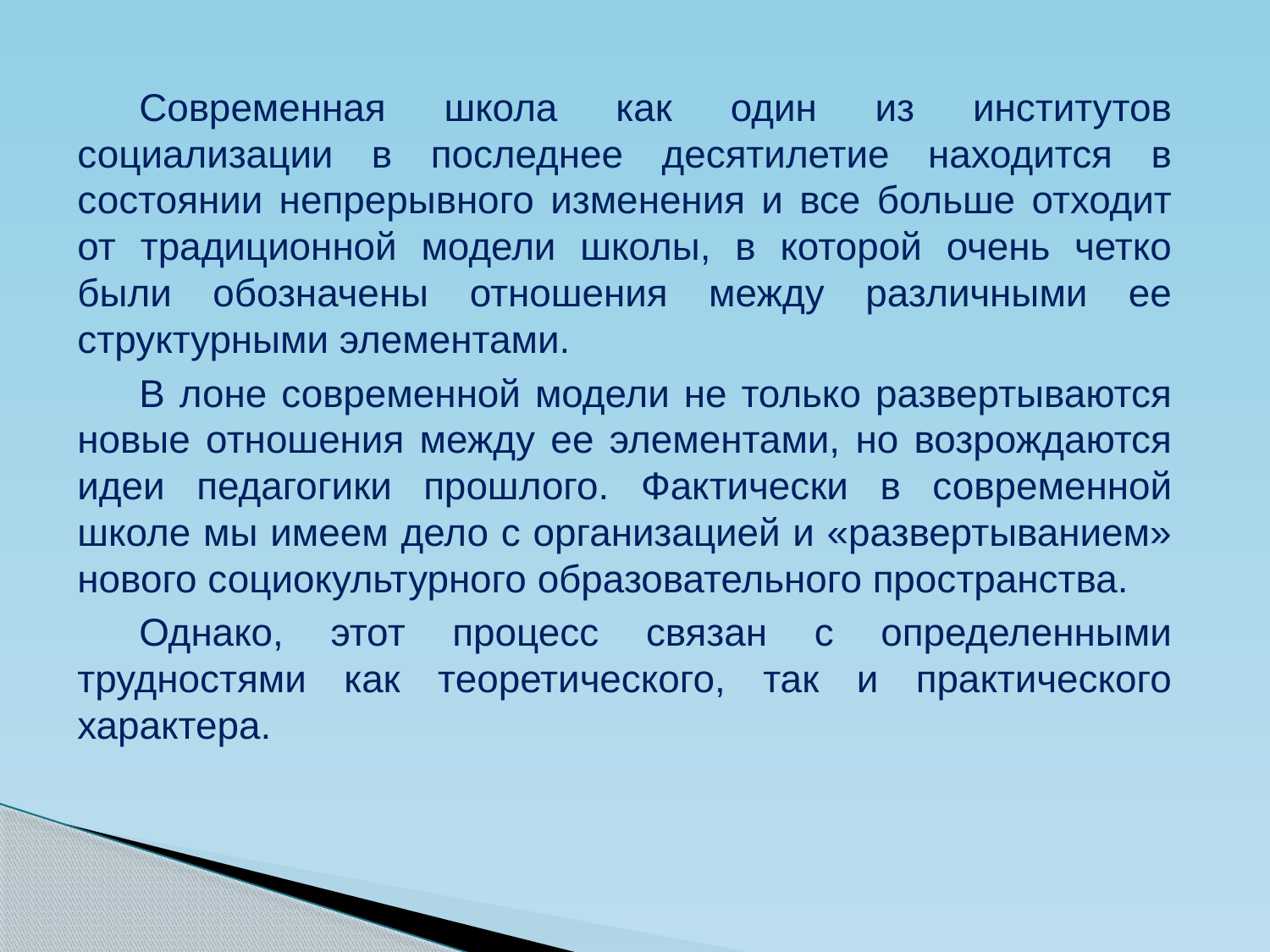

Современная школа как один из институтов социализации в последнее десятилетие находится в состоянии непрерывного изменения и все больше отходит от традиционной модели школы, в которой очень четко были обозначены отношения между различными ее структурными элементами.
В лоне современной модели не только развертываются новые отношения между ее элементами, но возрождаются идеи педагогики прошлого. Фактически в современной школе мы имеем дело с организацией и «развертыванием» нового социокультурного образовательного пространства.
Однако, этот процесс связан с определенными трудностями как теоретического, так и практического характера.